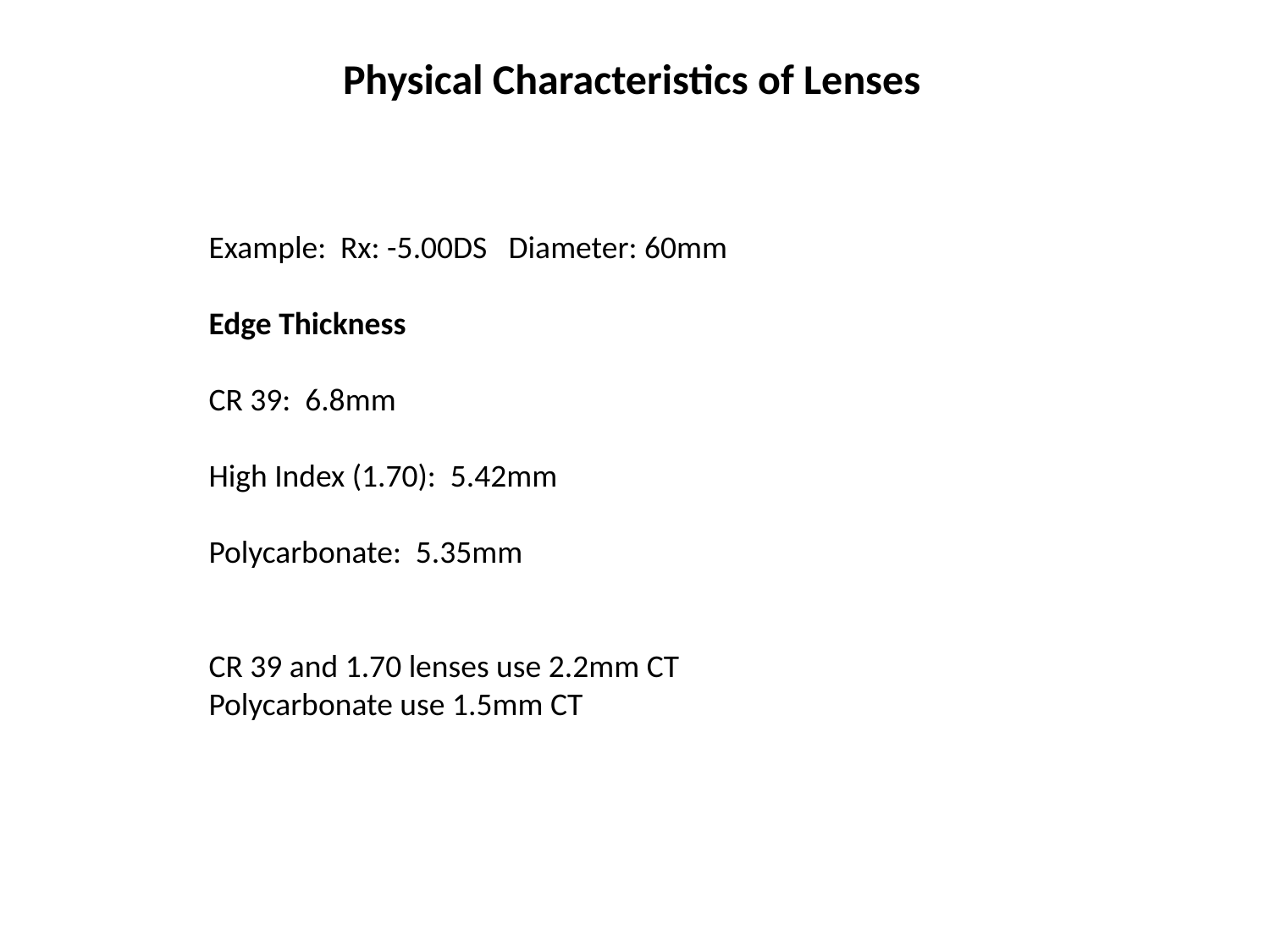

Physical Characteristics of Lenses
Example:  Rx: -5.00DS   Diameter: 60mm

Edge Thickness

CR 39:  6.8mm

High Index (1.70):  5.42mm

Polycarbonate:  5.35mm

CR 39 and 1.70 lenses use 2.2mm CT
Polycarbonate use 1.5mm CT